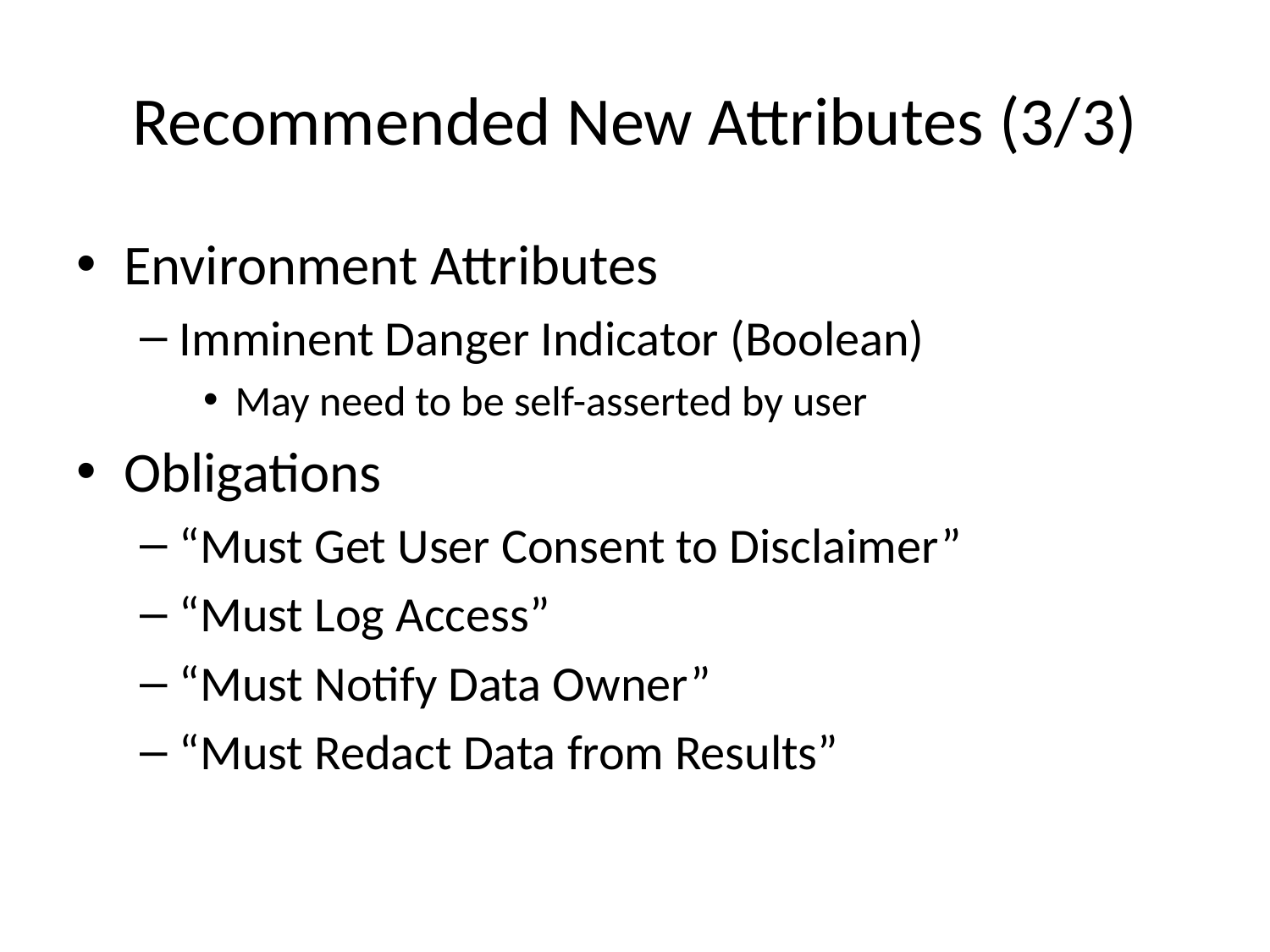

# Recommended New Attributes (3/3)
Environment Attributes
Imminent Danger Indicator (Boolean)
May need to be self-asserted by user
Obligations
“Must Get User Consent to Disclaimer”
“Must Log Access”
“Must Notify Data Owner”
“Must Redact Data from Results”